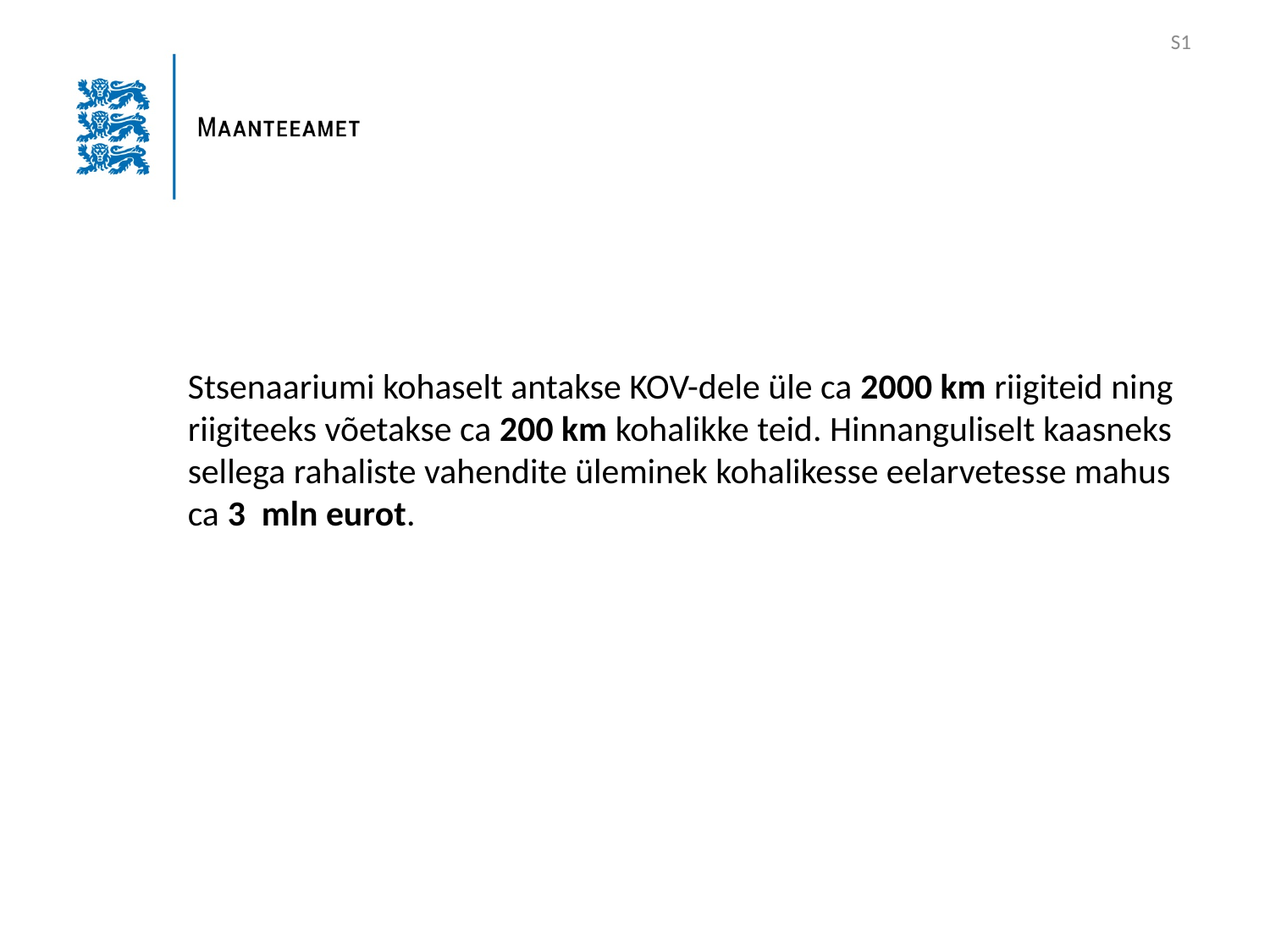

S1
# Stsenaariumi kohaselt antakse KOV-dele üle ca 2000 km riigiteid ning riigiteeks võetakse ca 200 km kohalikke teid. Hinnanguliselt kaasneks sellega rahaliste vahendite üleminek kohalikesse eelarvetesse mahus ca 3  mln eurot.